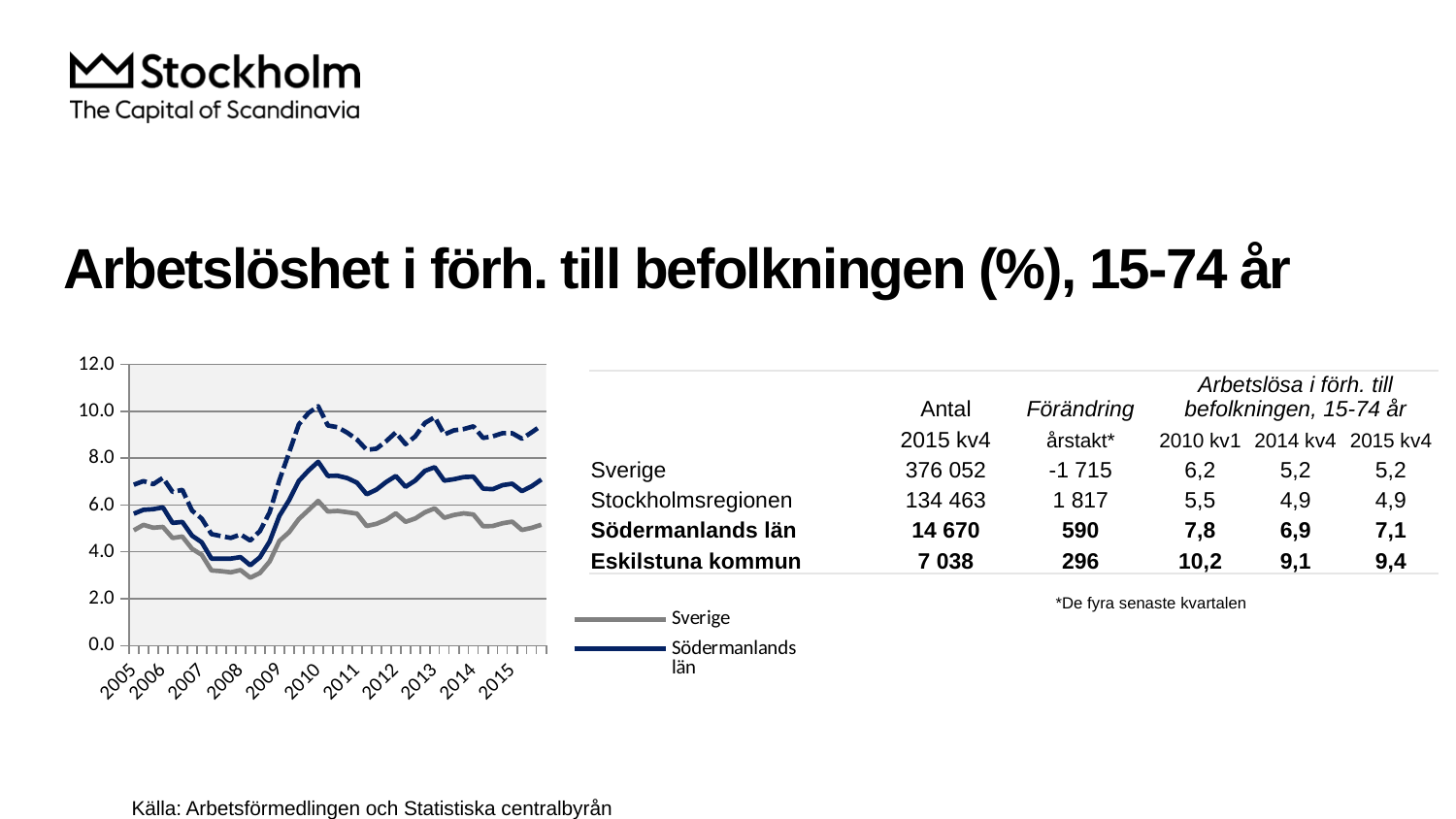

# Arbetslöshet i förh. till befolkningen (%), 15-74 år

### Chart

| Category | Sverige | Södermanlands län | Eskilstuna kommun |
|---|---|---|---|
| 2005 | 4.921 | 5.6290000000000004 | 6.866 |
|  | 5.155 | 5.797 | 7.023 |
|  | 5.032 | 5.825 | 6.891 |
| 2006 | 5.0680000000000005 | 5.902 | 7.16 |
|  | 4.593 | 5.238 | 6.559 |
|  | 4.6530000000000005 | 5.279 | 6.649 |
|  | 4.133 | 4.6930000000000005 | 5.764 |
| 2007 | 3.8720000000000008 | 4.409 | 5.425 |
|  | 3.207 | 3.713 | 4.759000000000001 |
|  | 3.175 | 3.711 | 4.673 |
|  | 3.127 | 3.712 | 4.594 |
| 2008 | 3.222 | 3.776 | 4.745 |
|  | 2.898 | 3.429 | 4.484 |
|  | 3.098 | 3.771000000000001 | 4.889 |
|  | 3.59 | 4.442 | 5.69 |
| 2009 | 4.4670000000000005 | 5.538 | 7.062 |
|  | 4.836 | 6.206 | 8.236000000000002 |
|  | 5.399 | 7.026000000000002 | 9.442 |
|  | 5.786 | 7.473000000000002 | 9.933 |
| 2010 | 6.177 | 7.848000000000002 | 10.218 |
|  | 5.724 | 7.2440000000000015 | 9.397 |
|  | 5.75 | 7.25 | 9.323 |
|  | 5.696000000000001 | 7.15 | 9.089 |
| 2011 | 5.634000000000001 | 6.955 | 8.795 |
|  | 5.106 | 6.461 | 8.357000000000001 |
|  | 5.198 | 6.66 | 8.405000000000001 |
|  | 5.372 | 6.981000000000002 | 8.723 |
| 2012 | 5.647 | 7.241 | 9.1 |
|  | 5.284000000000001 | 6.778 | 8.599 |
|  | 5.4270000000000005 | 7.045 | 8.93 |
|  | 5.690001203112207 | 7.462187189403555 | 9.5028782167304 |
| 2013 | 5.859879532341465 | 7.615700633660061 | 9.751165635310738 |
|  | 5.45933966172403 | 7.042442050277506 | 9.013099807196784 |
|  | 5.578510438019865 | 7.1031506976789744 | 9.191861878900868 |
|  | 5.645747774006458 | 7.193859481620389 | 9.245821148777933 |
| 2014 | 5.5976245 | 7.2131276 | 9.35856 |
|  | 5.0938878 | 6.7015296 | 8.8665071 |
|  | 5.1062773 | 6.6768246 | 8.9351559 |
|  | 5.2243865 | 6.8510481 | 9.0673947 |
| 2015 | 5.2929404 | 6.9107979 | 9.0655752 |
|  | Antal | Förändring | Arbetslösa i förh. till befolkningen, 15-74 år |  |  |
| --- | --- | --- | --- | --- | --- |
|  | 2015 kv4 | årstakt\* | 2010 kv1 | 2014 kv4 | 2015 kv4 |
| Sverige | 376 052 | -1 715 | 6,2 | 5,2 | 5,2 |
| Stockholmsregionen | 134 463 | 1 817 | 5,5 | 4,9 | 4,9 |
| Södermanlands län | 14 670 | 590 | 7,8 | 6,9 | 7,1 |
| Eskilstuna kommun | 7 038 | 296 | 10,2 | 9,1 | 9,4 |
*De fyra senaste kvartalen
Källa: Arbetsförmedlingen och Statistiska centralbyrån